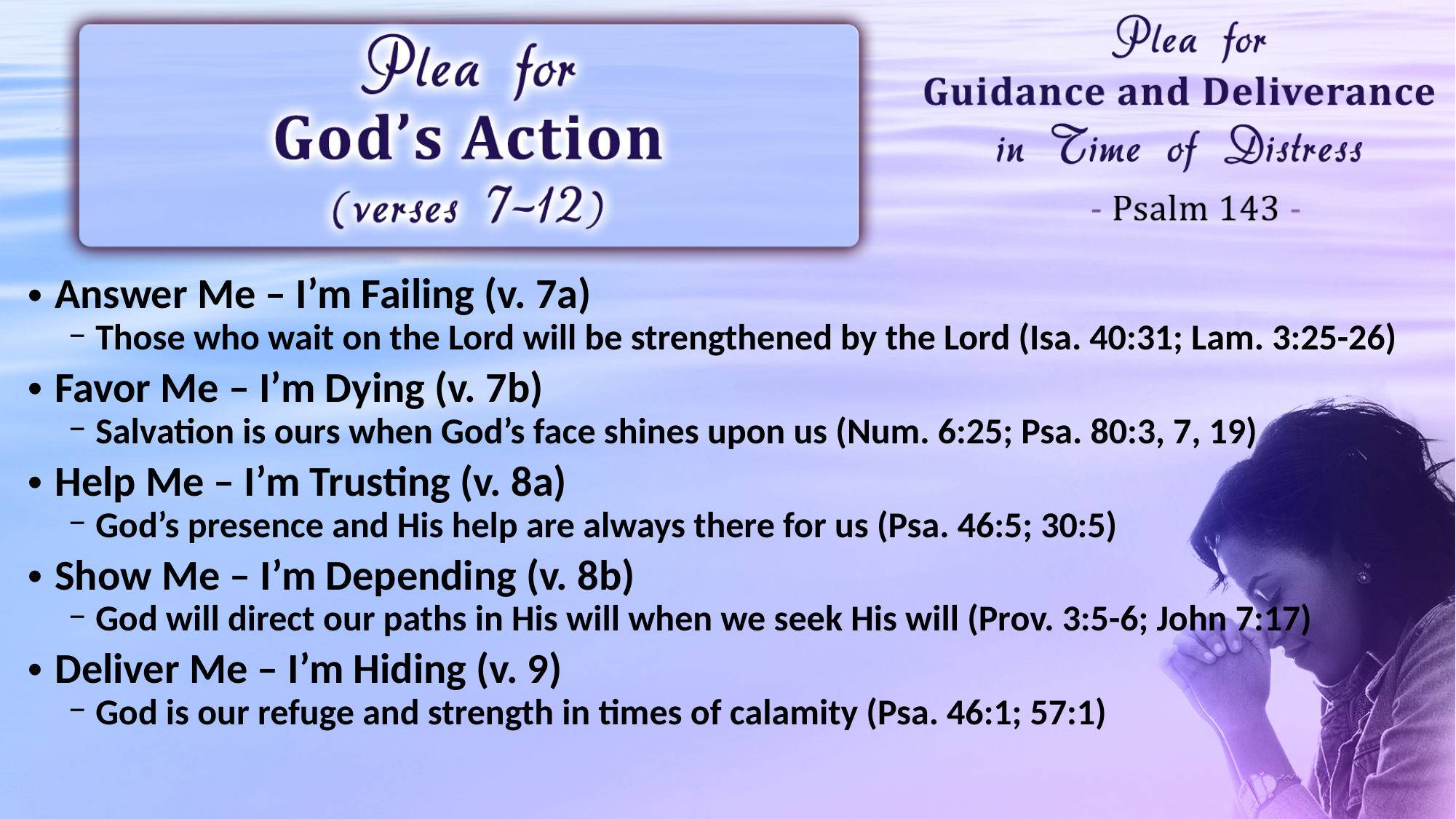

Answer Me – I’m Failing (v. 7a)
Those who wait on the Lord will be strengthened by the Lord (Isa. 40:31; Lam. 3:25-26)
Favor Me – I’m Dying (v. 7b)
Salvation is ours when God’s face shines upon us (Num. 6:25; Psa. 80:3, 7, 19)
Help Me – I’m Trusting (v. 8a)
God’s presence and His help are always there for us (Psa. 46:5; 30:5)
Show Me – I’m Depending (v. 8b)
God will direct our paths in His will when we seek His will (Prov. 3:5-6; John 7:17)
Deliver Me – I’m Hiding (v. 9)
God is our refuge and strength in times of calamity (Psa. 46:1; 57:1)